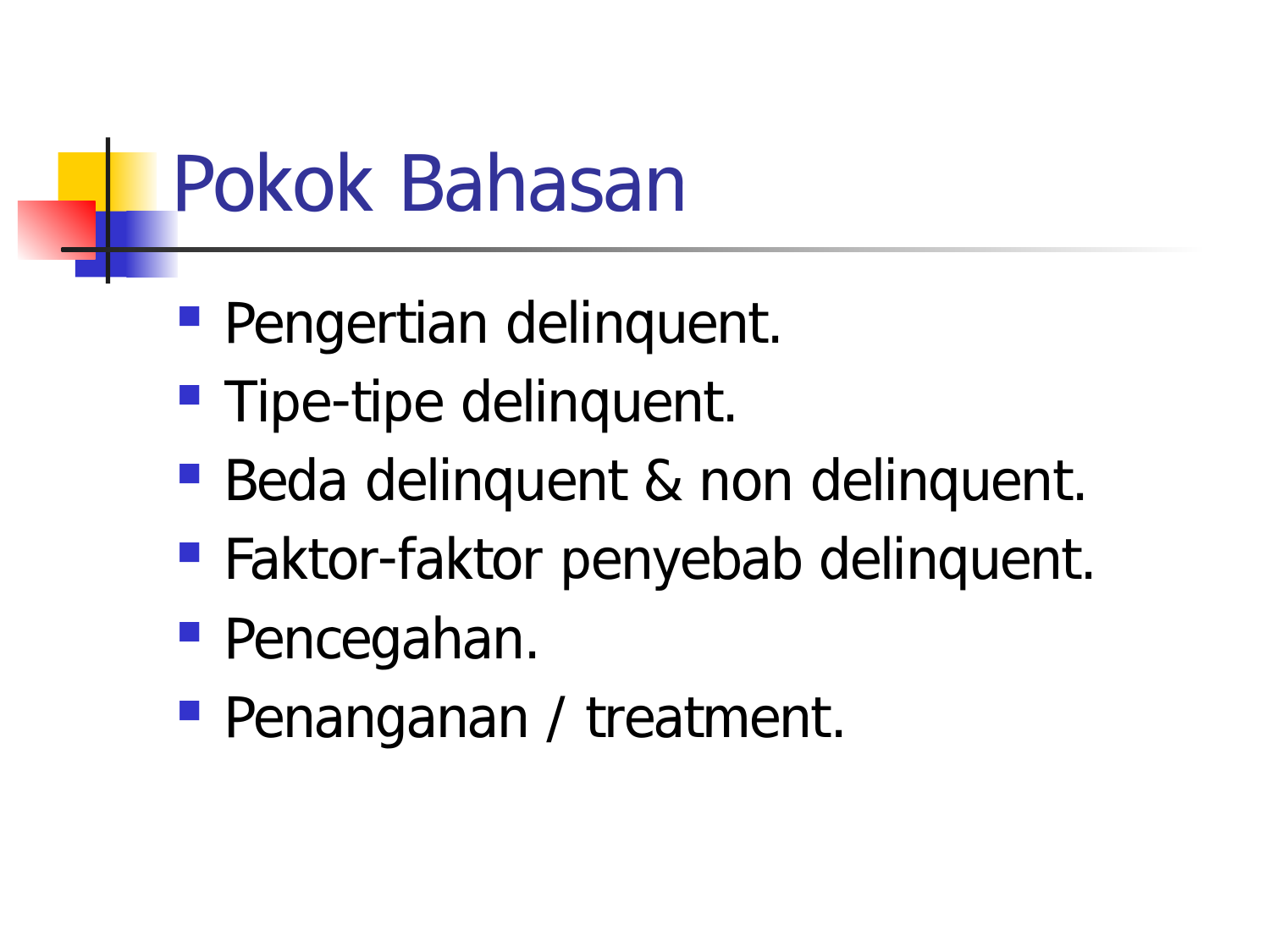

# Pokok Bahasan
Pengertian delinquent.
Tipe-tipe delinquent.
Beda delinquent & non delinquent.
Faktor-faktor penyebab delinquent.
Pencegahan.
Penanganan / treatment.